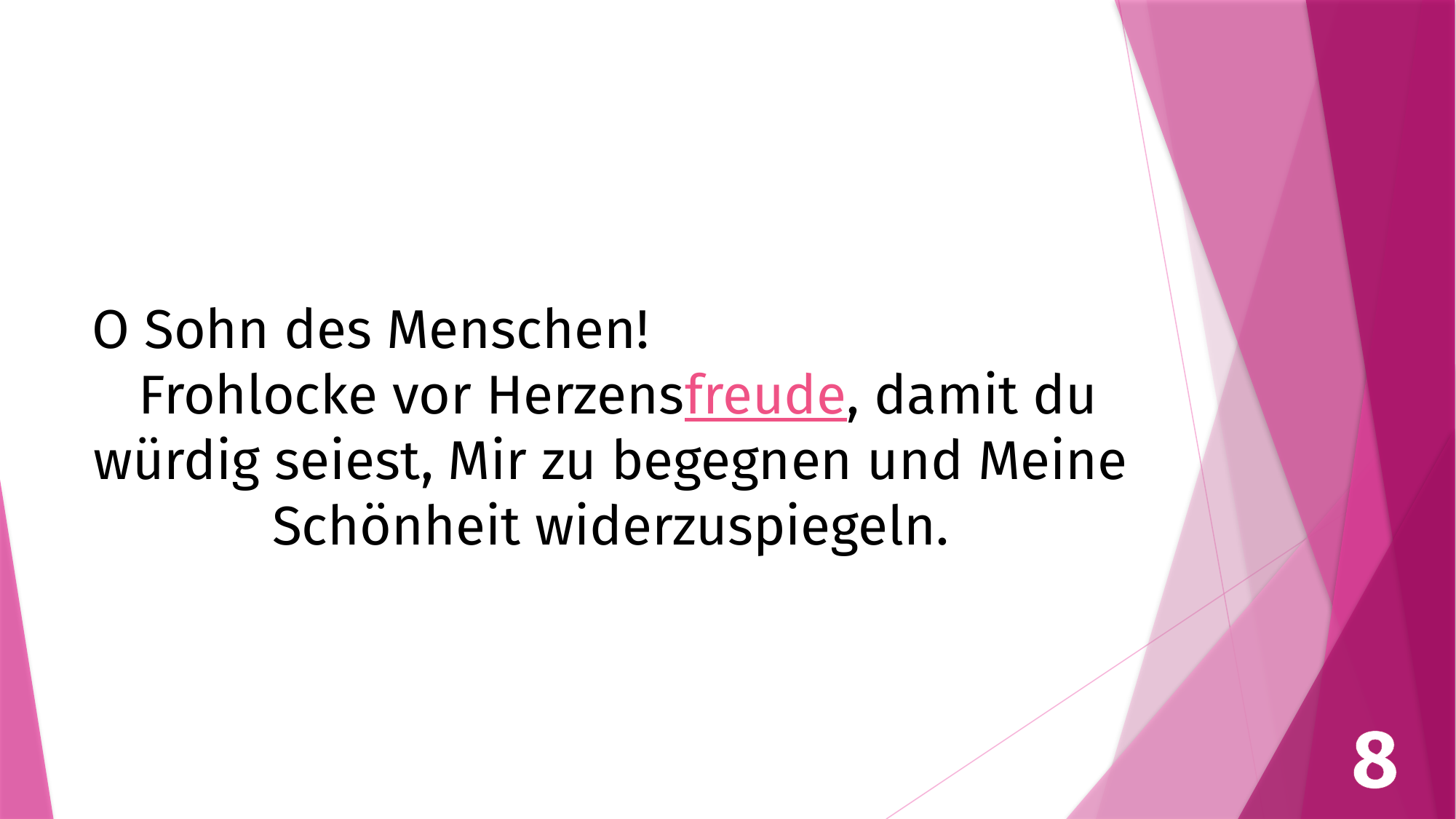

O Sohn des Menschen!                                   Frohlocke vor Herzensfreude, damit du würdig seiest, Mir zu begegnen und Meine Schönheit widerzuspiegeln.
8